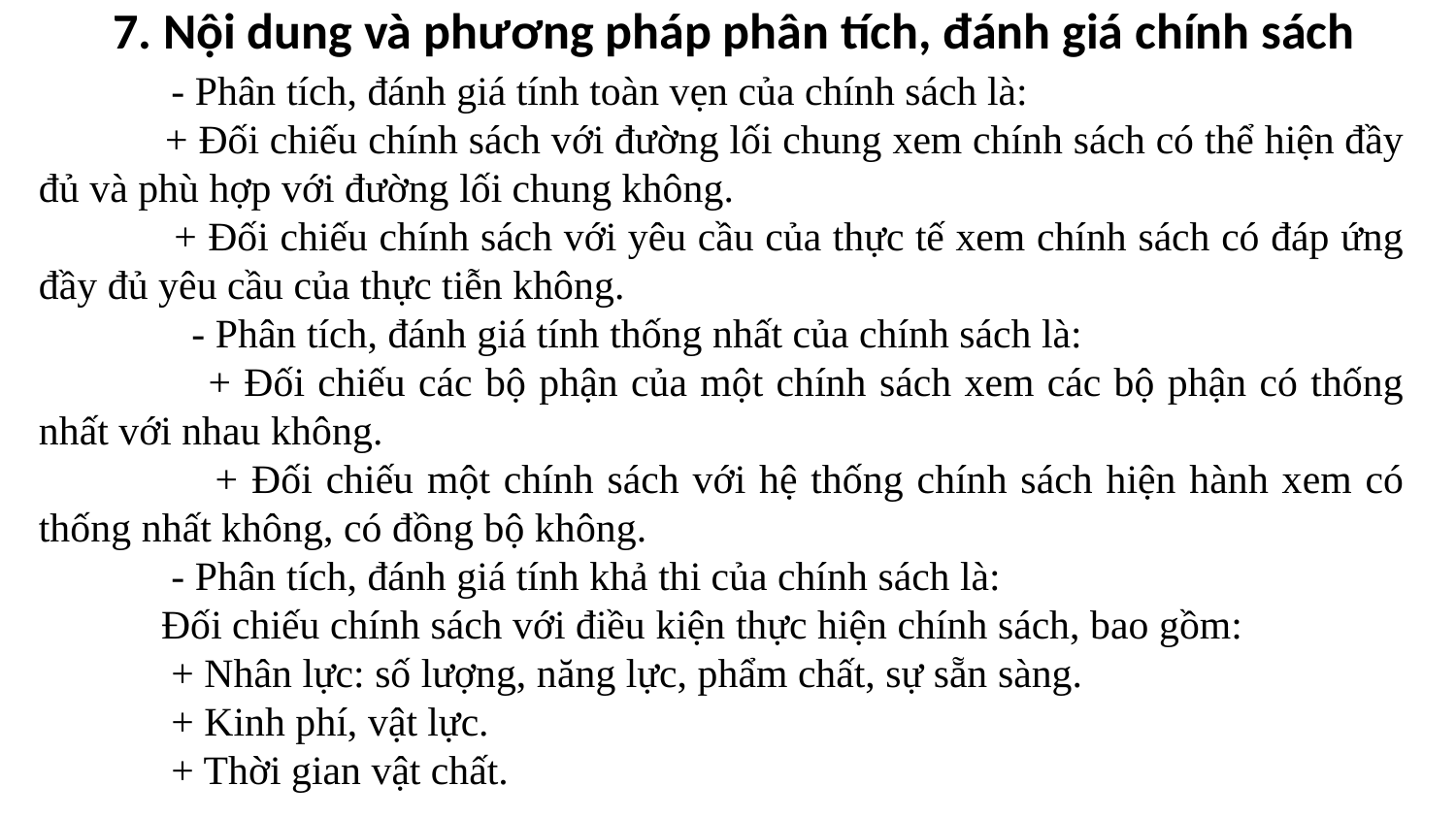

# 7. Nội dung và phương pháp phân tích, đánh giá chính sách
             - Phân tích, đánh giá tính toàn vẹn của chính sách là:
            + Đối chiếu chính sách với đường lối chung xem chính sách có thể hiện đầy đủ và phù hợp với đường lối chung không.
            + Đối chiếu chính sách với yêu cầu của thực tế xem chính sách có đáp ứng đầy đủ yêu cầu của thực tiễn không.
               - Phân tích, đánh giá tính thống nhất của chính sách là:
             + Đối chiếu các bộ phận của một chính sách xem các bộ phận có thống nhất với nhau không.
             + Đối chiếu một chính sách với hệ thống chính sách hiện hành xem có thống nhất không, có đồng bộ không.
             - Phân tích, đánh giá tính khả thi của chính sách là:
            Đối chiếu chính sách với điều kiện thực hiện chính sách, bao gồm:
             + Nhân lực: số lượng, năng lực, phẩm chất, sự sẵn sàng.
             + Kinh phí, vật lực.
             + Thời gian vật chất.